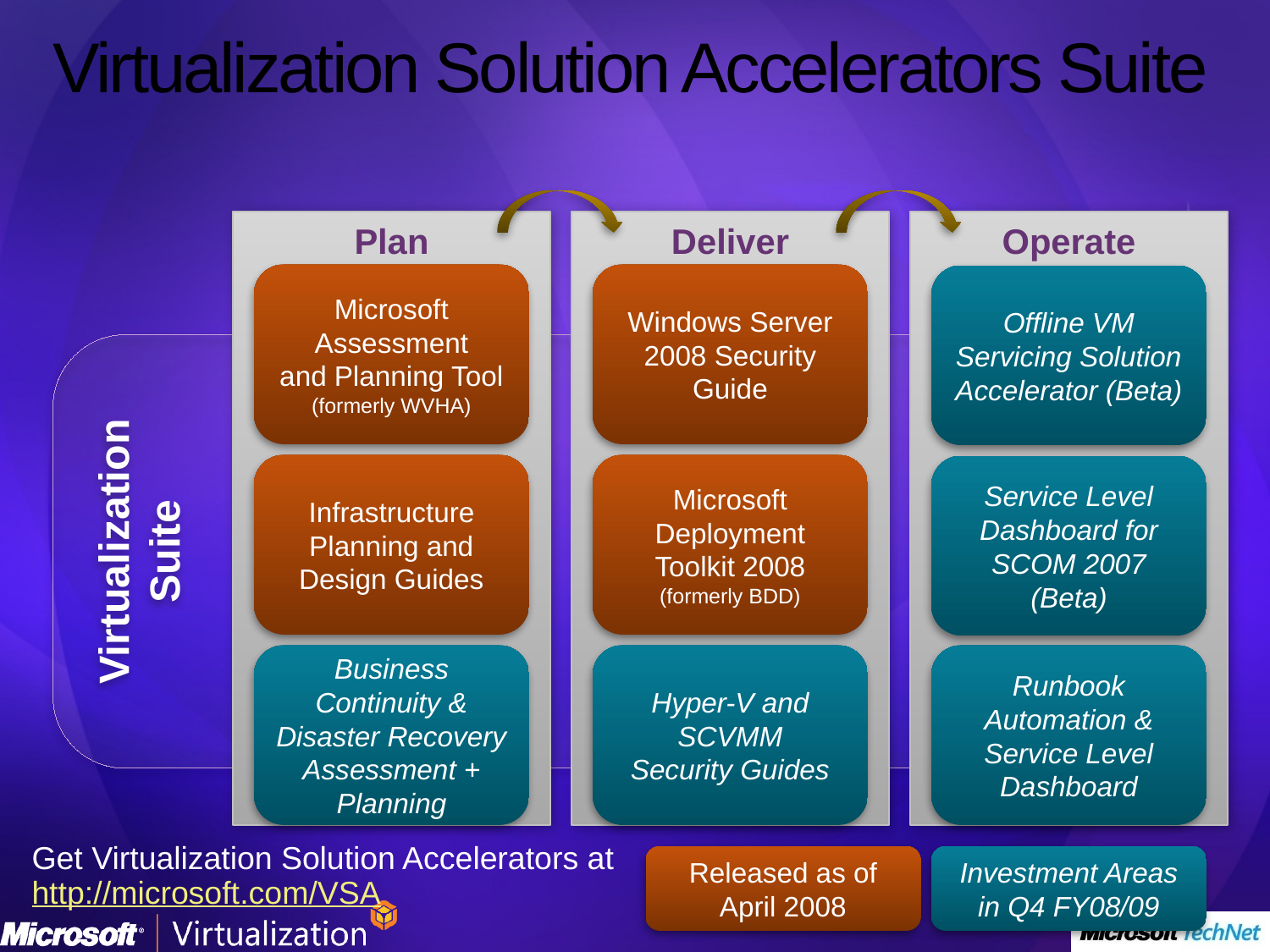

# Virtualization Solution Accelerators Suite

Plan
Deliver
Operate
Microsoft Assessment
and Planning Tool
(formerly WVHA)
Windows Server 2008 Security Guide
Offline VM Servicing Solution Accelerator (Beta)
Virtualization Suite
Infrastructure Planning and Design Guides
Microsoft Deployment Toolkit 2008
(formerly BDD)
Service Level Dashboard for SCOM 2007 (Beta)
Business Continuity & Disaster Recovery Assessment + Planning
Hyper-V and SCVMM
Security Guides
Runbook Automation & Service Level Dashboard
Get Virtualization Solution Accelerators at http://microsoft.com/VSA
Released as of April 2008
Investment Areas in Q4 FY08/09